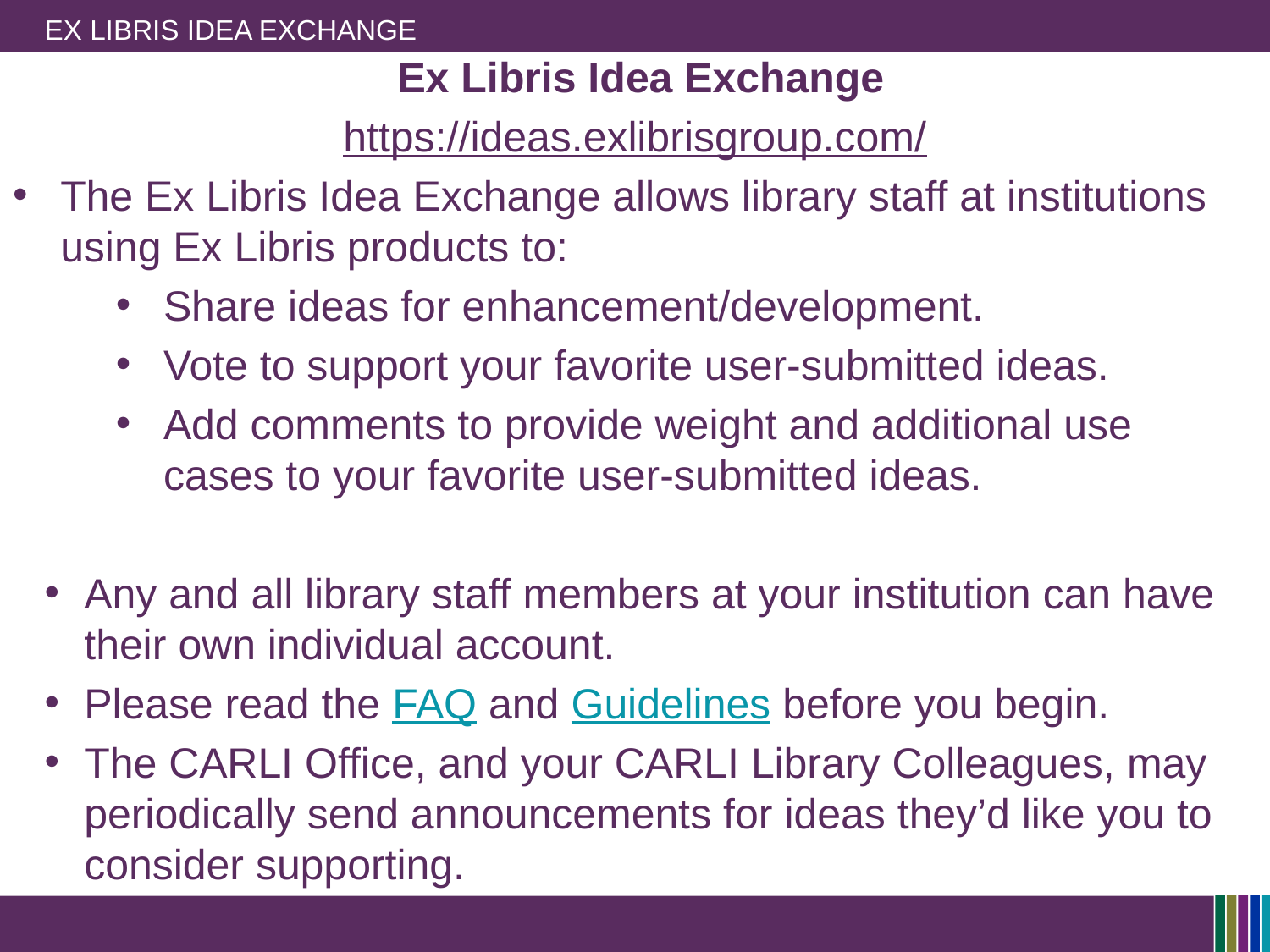

# Ex Libris Idea Exchange
Ex Libris Idea Exchange
https://ideas.exlibrisgroup.com/
The Ex Libris Idea Exchange allows library staff at institutions using Ex Libris products to:
Share ideas for enhancement/development.
Vote to support your favorite user-submitted ideas.
Add comments to provide weight and additional use cases to your favorite user-submitted ideas.

Any and all library staff members at your institution can have their own individual account.
Please read the FAQ and Guidelines before you begin.
The CARLI Office, and your CARLI Library Colleagues, may periodically send announcements for ideas they’d like you to consider supporting.